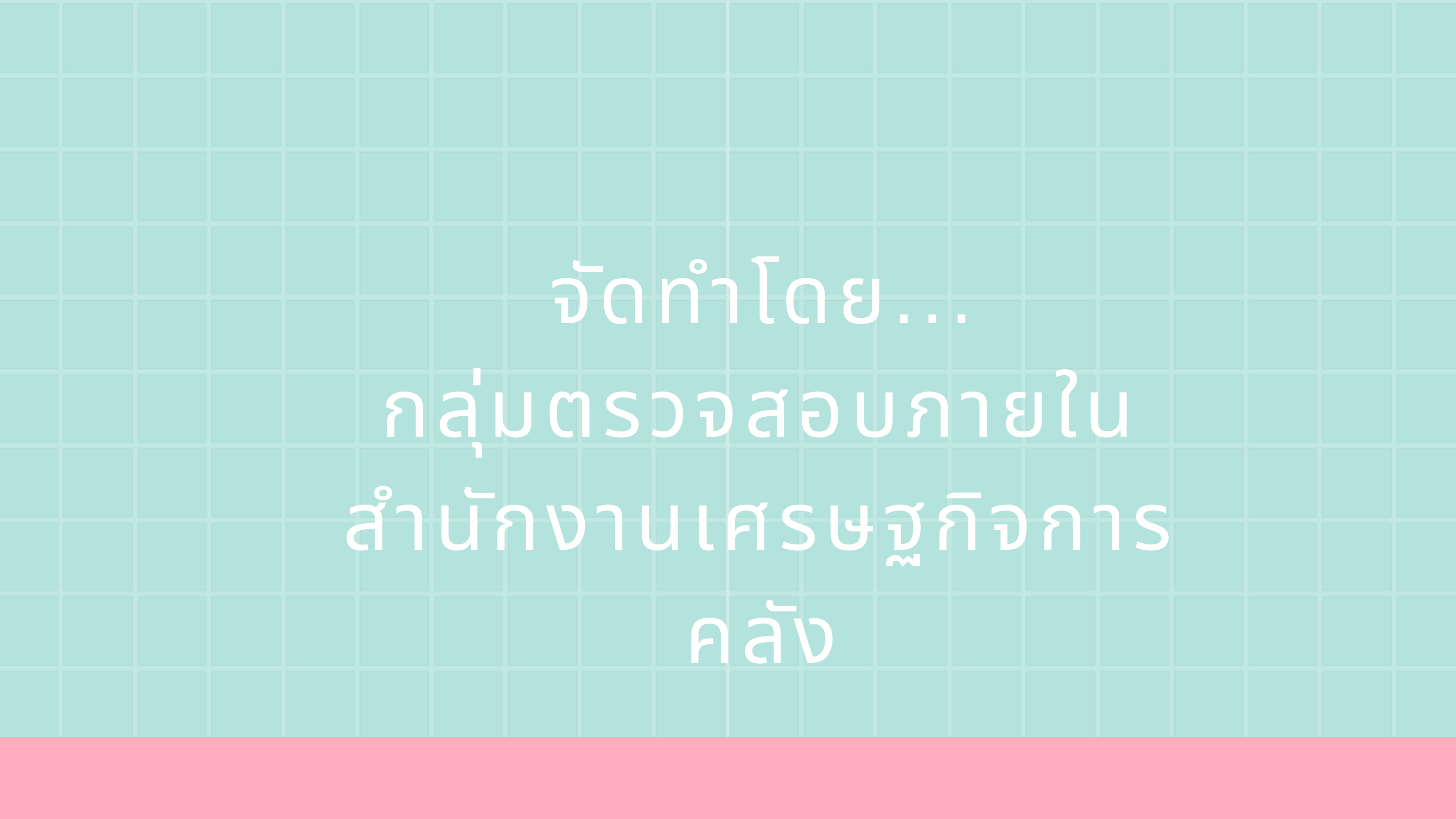

จัดทำโดย...
กลุ่มตรวจสอบภายใน สำนักงานเศรษฐกิจการคลัง